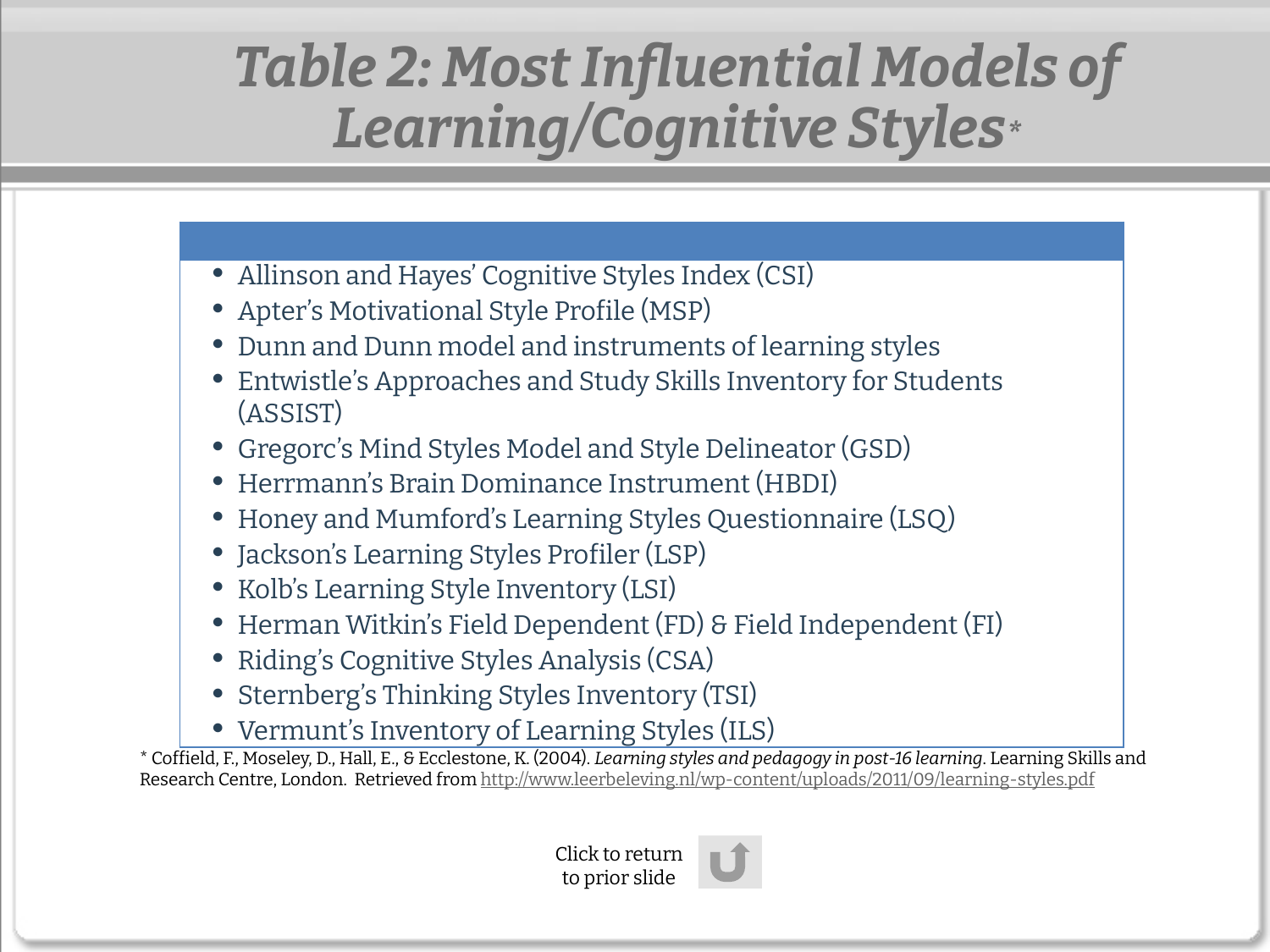

# Table 2: Most Influential Models of Learning/Cognitive Styles*
|  |  |
| --- | --- |
|  | Allinson and Hayes’ Cognitive Styles Index (CSI) Apter’s Motivational Style Profile (MSP) Dunn and Dunn model and instruments of learning styles Entwistle’s Approaches and Study Skills Inventory for Students (ASSIST) Gregorc’s Mind Styles Model and Style Delineator (GSD) Herrmann’s Brain Dominance Instrument (HBDI) Honey and Mumford’s Learning Styles Questionnaire (LSQ) Jackson’s Learning Styles Profiler (LSP) Kolb’s Learning Style Inventory (LSI) Herman Witkin’s Field Dependent (FD) & Field Independent (FI) Riding’s Cognitive Styles Analysis (CSA) Sternberg’s Thinking Styles Inventory (TSI) Vermunt’s Inventory of Learning Styles (ILS) |
* Coffield, F., Moseley, D., Hall, E., & Ecclestone, K. (2004). Learning styles and pedagogy in post-16 learning. Learning Skills and Research Centre, London.  Retrieved from http://www.leerbeleving.nl/wp-content/uploads/2011/09/learning-styles.pdf
Click to return to prior slide